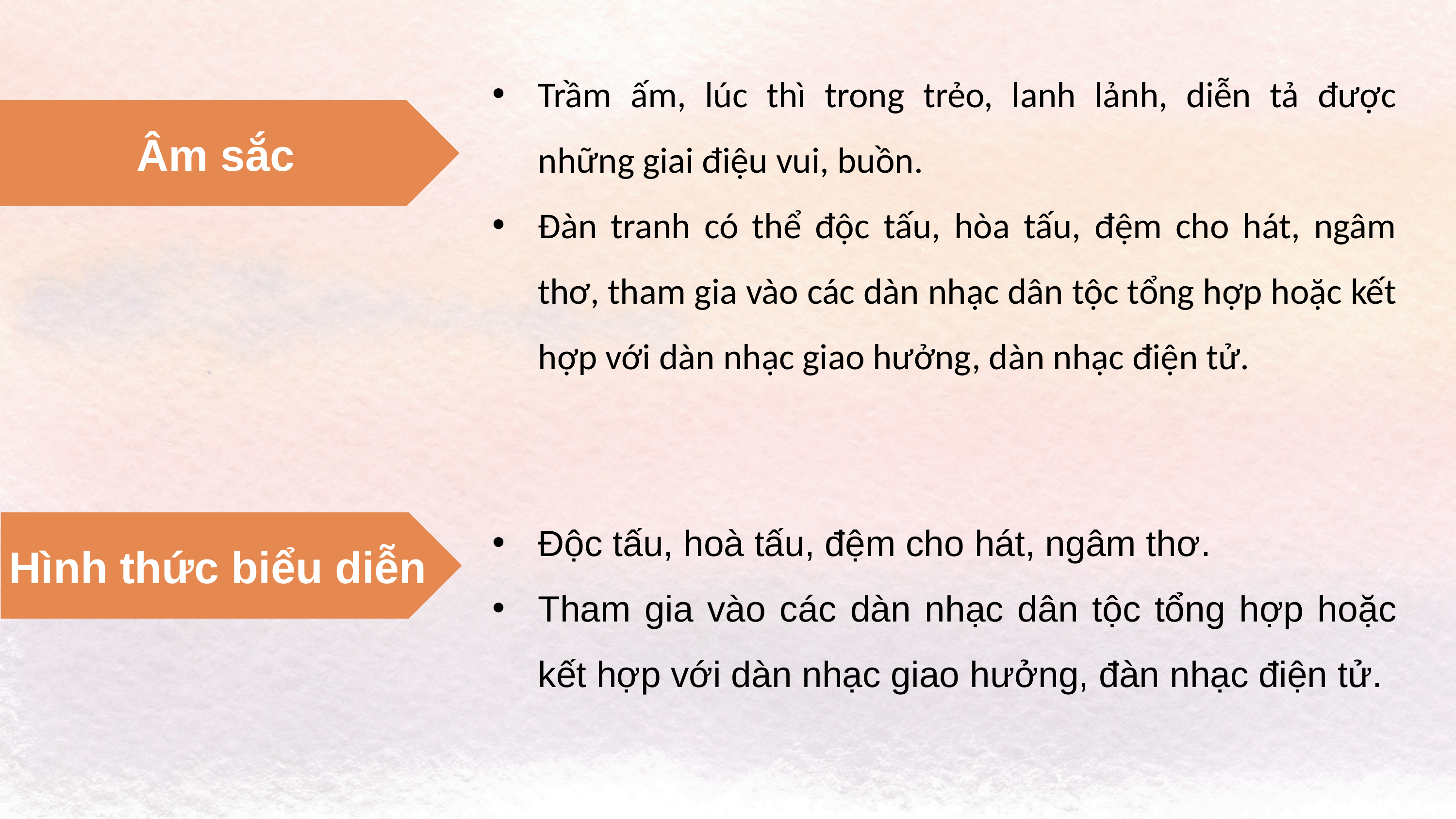

Trầm ấm, lúc thì trong trẻo, lanh lảnh, diễn tả được những giai điệu vui, buồn.
Đàn tranh có thể độc tấu, hòa tấu, đệm cho hát, ngâm thơ, tham gia vào các dàn nhạc dân tộc tổng hợp hoặc kết hợp với dàn nhạc giao hưởng, dàn nhạc điện tử.
Âm sắc
Độc tấu, hoà tấu, đệm cho hát, ngâm thơ.
Tham gia vào các dàn nhạc dân tộc tổng hợp hoặc kết hợp với dàn nhạc giao hưởng, đàn nhạc điện tử.
Hình thức biểu diễn